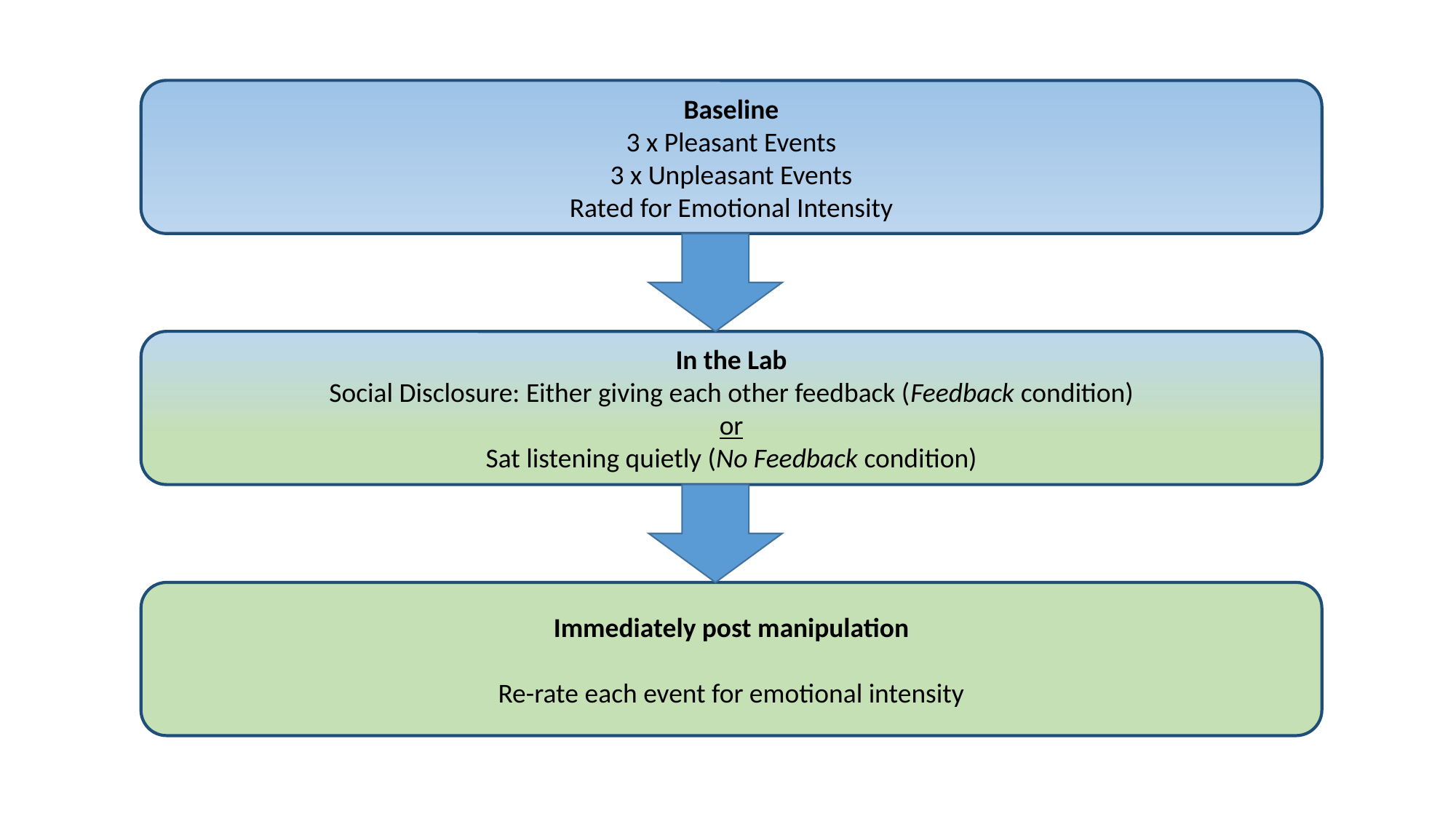

Baseline
3 x Pleasant Events
3 x Unpleasant Events
Rated for Emotional Intensity

In the Lab
Social Disclosure: Either giving each other feedback (Feedback condition)
or
 Sat listening quietly (No Feedback condition)

Immediately post manipulation
Re-rate each event for emotional intensity